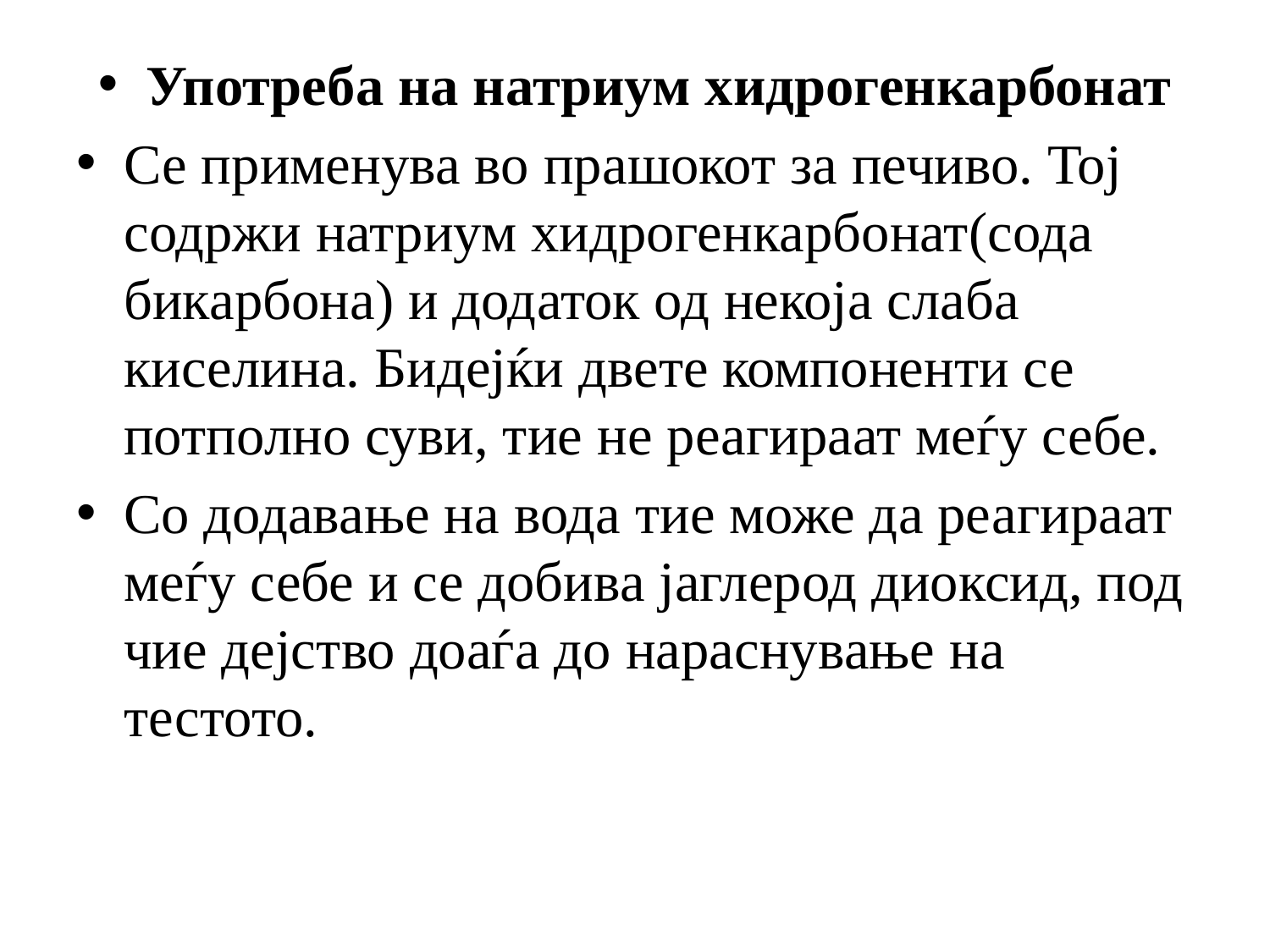

Употреба на натриум хидрогенкарбонат
Се применува во прашокот за печиво. Тој содржи натриум хидрогенкарбонат(сода бикарбона) и додаток од некоја слаба киселина. Бидејќи двете компоненти се потполно суви, тие не реагираат меѓу себе.
Со додавање на вода тие може да реагираат меѓу себе и се добива јаглерод диоксид, под чие дејство доаѓа до нараснување на тестото.